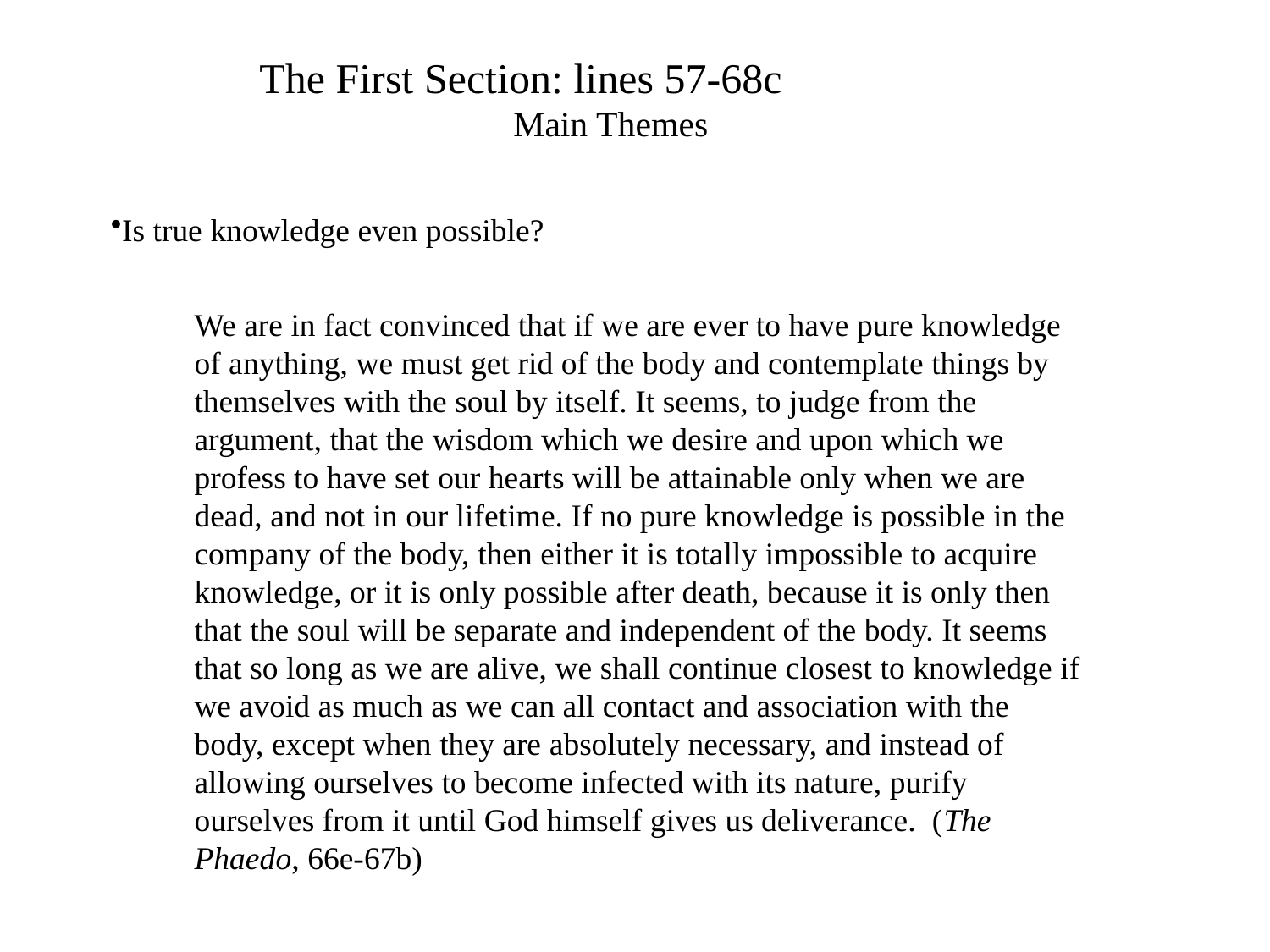

The First Section: lines 57-68c
		Main Themes

Is true knowledge even possible?

We are in fact convinced that if we are ever to have pure knowledge of anything, we must get rid of the body and contemplate things by themselves with the soul by itself. It seems, to judge from the argument, that the wisdom which we desire and upon which we profess to have set our hearts will be attainable only when we are dead, and not in our lifetime. If no pure knowledge is possible in the company of the body, then either it is totally impossible to acquire knowledge, or it is only possible after death, because it is only then that the soul will be separate and independent of the body. It seems that so long as we are alive, we shall continue closest to knowledge if we avoid as much as we can all contact and association with the body, except when they are absolutely necessary, and instead of allowing ourselves to become infected with its nature, purify ourselves from it until God himself gives us deliverance.  (The Phaedo, 66e-67b)